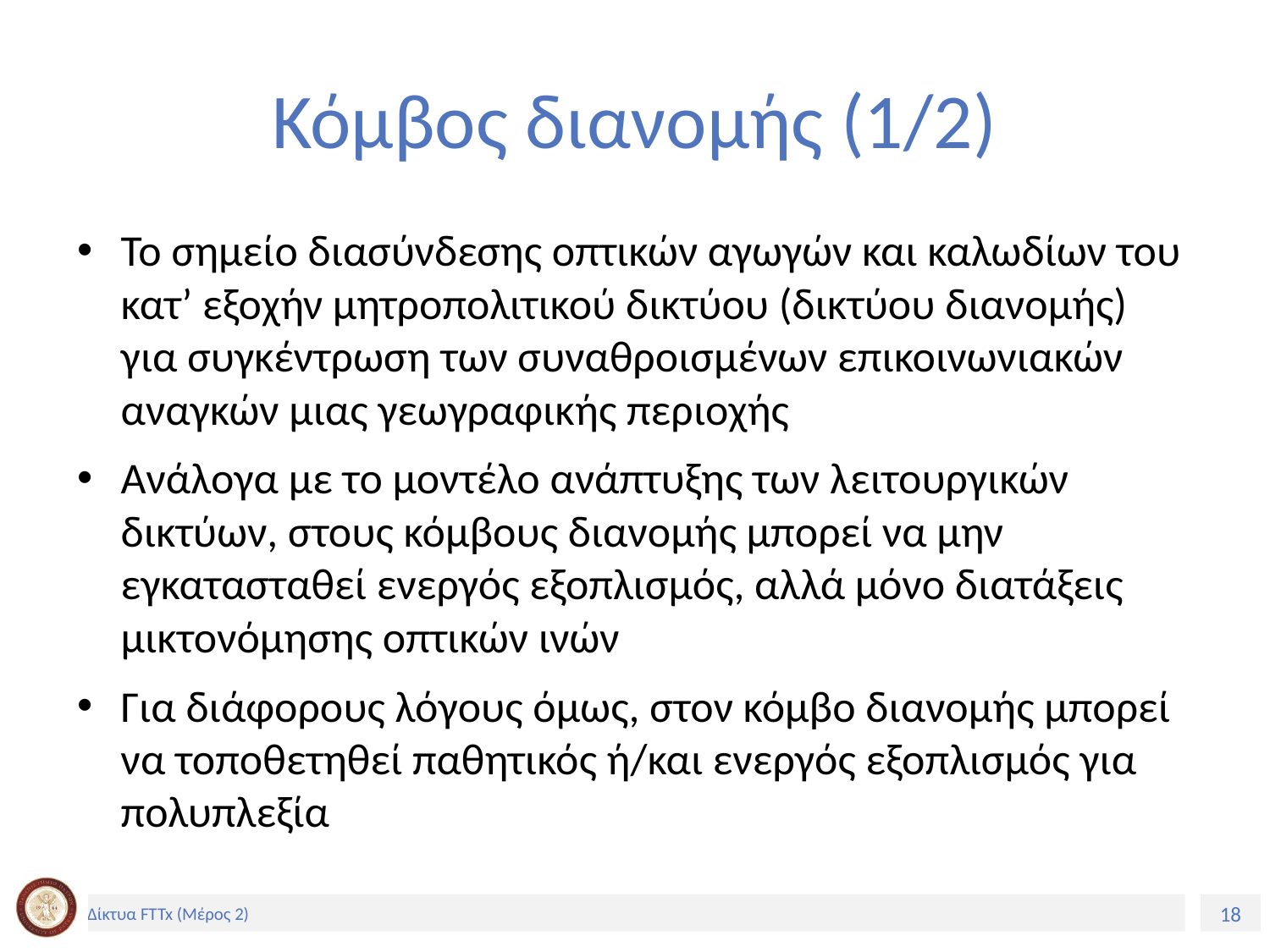

# Κόμβος διανομής (1/2)
Το σημείο διασύνδεσης οπτικών αγωγών και καλωδίων του κατ’ εξοχήν μητροπολιτικού δικτύου (δικτύου διανομής) για συγκέντρωση των συναθροισμένων επικοινωνιακών αναγκών μιας γεωγραφικής περιοχής
Ανάλογα με το μοντέλο ανάπτυξης των λειτουργικών δικτύων, στους κόμβους διανομής μπορεί να μην εγκατασταθεί ενεργός εξοπλισμός, αλλά μόνο διατάξεις μικτονόμησης οπτικών ινών
Για διάφορους λόγους όμως, στον κόμβο διανομής μπορεί να τοποθετηθεί παθητικός ή/και ενεργός εξοπλισμός για πολυπλεξία